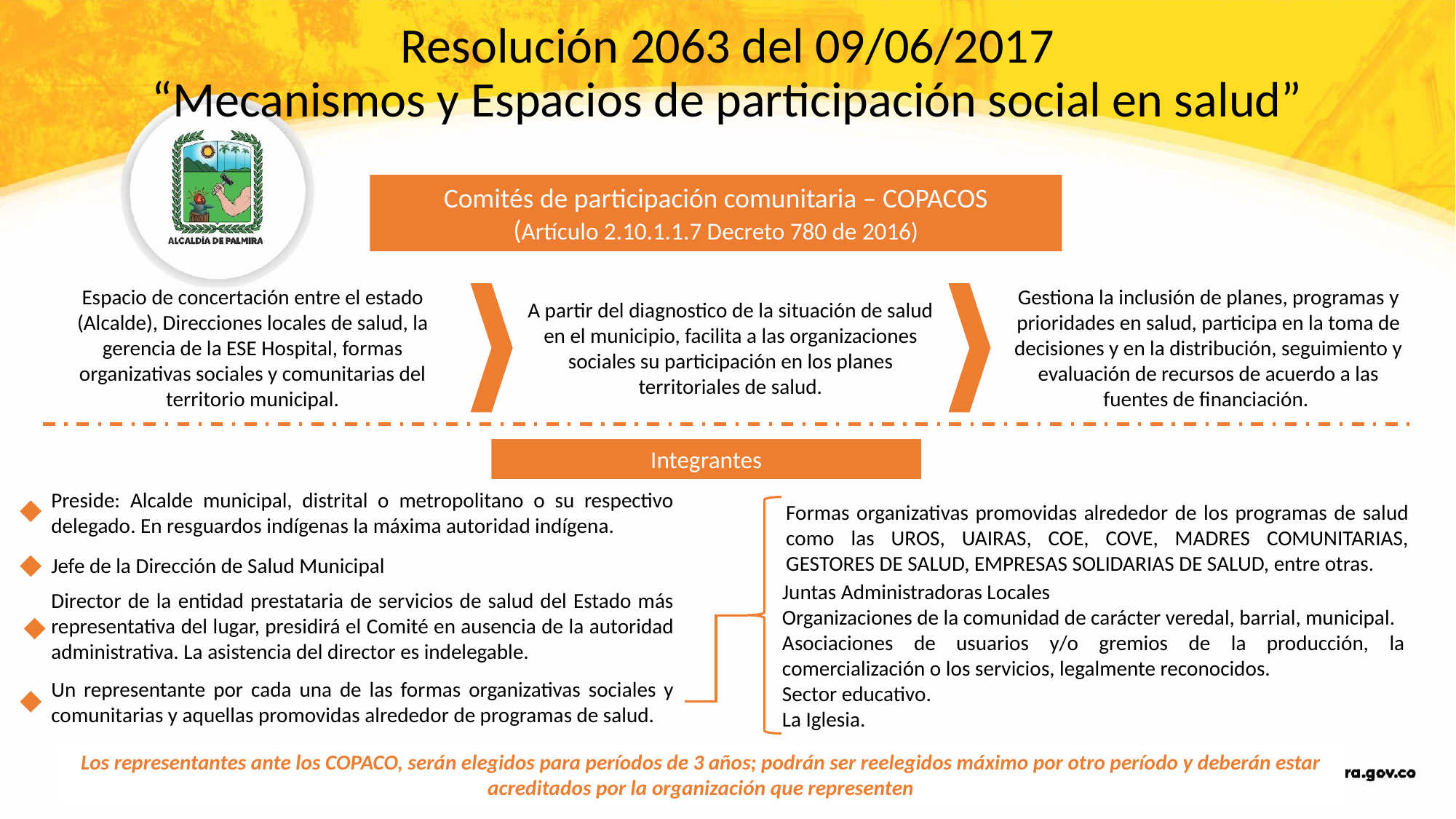

# Resolución 2063 del 09/06/2017 “Mecanismos y Espacios de participación social en salud”
Comités de participación comunitaria – COPACOS
(Artículo 2.10.1.1.7 Decreto 780 de 2016)
Espacio de concertación entre el estado (Alcalde), Direcciones locales de salud, la gerencia de la ESE Hospital, formas organizativas sociales y comunitarias del territorio municipal.
Gestiona la inclusión de planes, programas y prioridades en salud, participa en la toma de decisiones y en la distribución, seguimiento y evaluación de recursos de acuerdo a las fuentes de financiación.

A partir del diagnostico de la situación de salud en el municipio, facilita a las organizaciones sociales su participación en los planes territoriales de salud.
Integrantes
Preside: Alcalde municipal, distrital o metropolitano o su respectivo delegado. En resguardos indígenas la máxima autoridad indígena.
Formas organizativas promovidas alrededor de los programas de salud como las UROS, UAIRAS, COE, COVE, MADRES COMUNITARIAS, GESTORES DE SALUD, EMPRESAS SOLIDARIAS DE SALUD, entre otras.

Jefe de la Dirección de Salud Municipal

Juntas Administradoras Locales
Organizaciones de la comunidad de carácter veredal, barrial, municipal.
Asociaciones de usuarios y/o gremios de la producción, la comercialización o los servicios, legalmente reconocidos.
Sector educativo.
La Iglesia.
Director de la entidad prestataria de servicios de salud del Estado más representativa del lugar, presidirá el Comité en ausencia de la autoridad administrativa. La asistencia del director es indelegable.

Un representante por cada una de las formas organizativas sociales y comunitarias y aquellas promovidas alrededor de programas de salud.

Los representantes ante los COPACO, serán elegidos para períodos de 3 años; podrán ser reelegidos máximo por otro período y deberán estar acreditados por la organización que representen